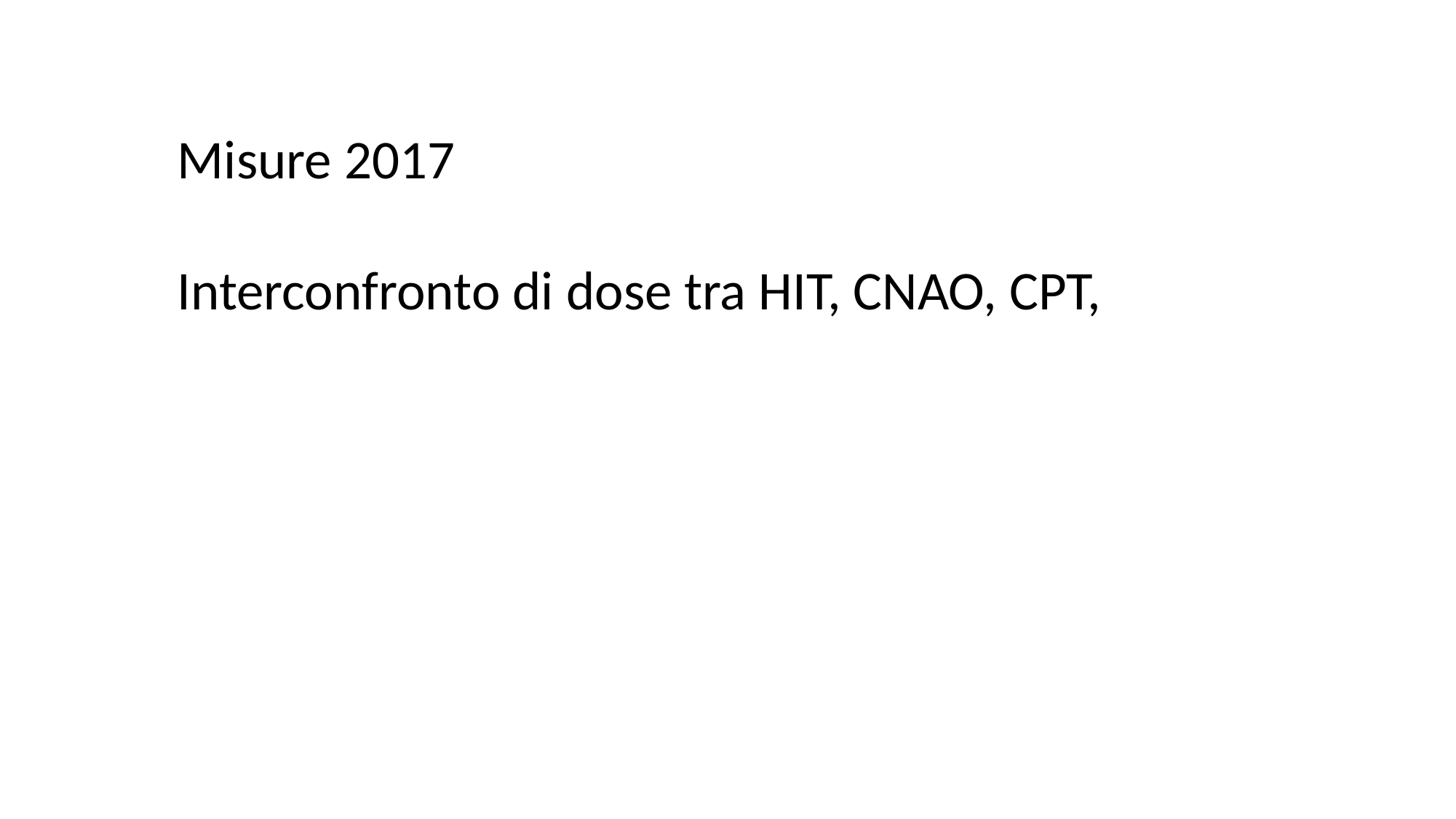

Misure 2017

Interconfronto di dose tra HIT, CNAO, CPT,